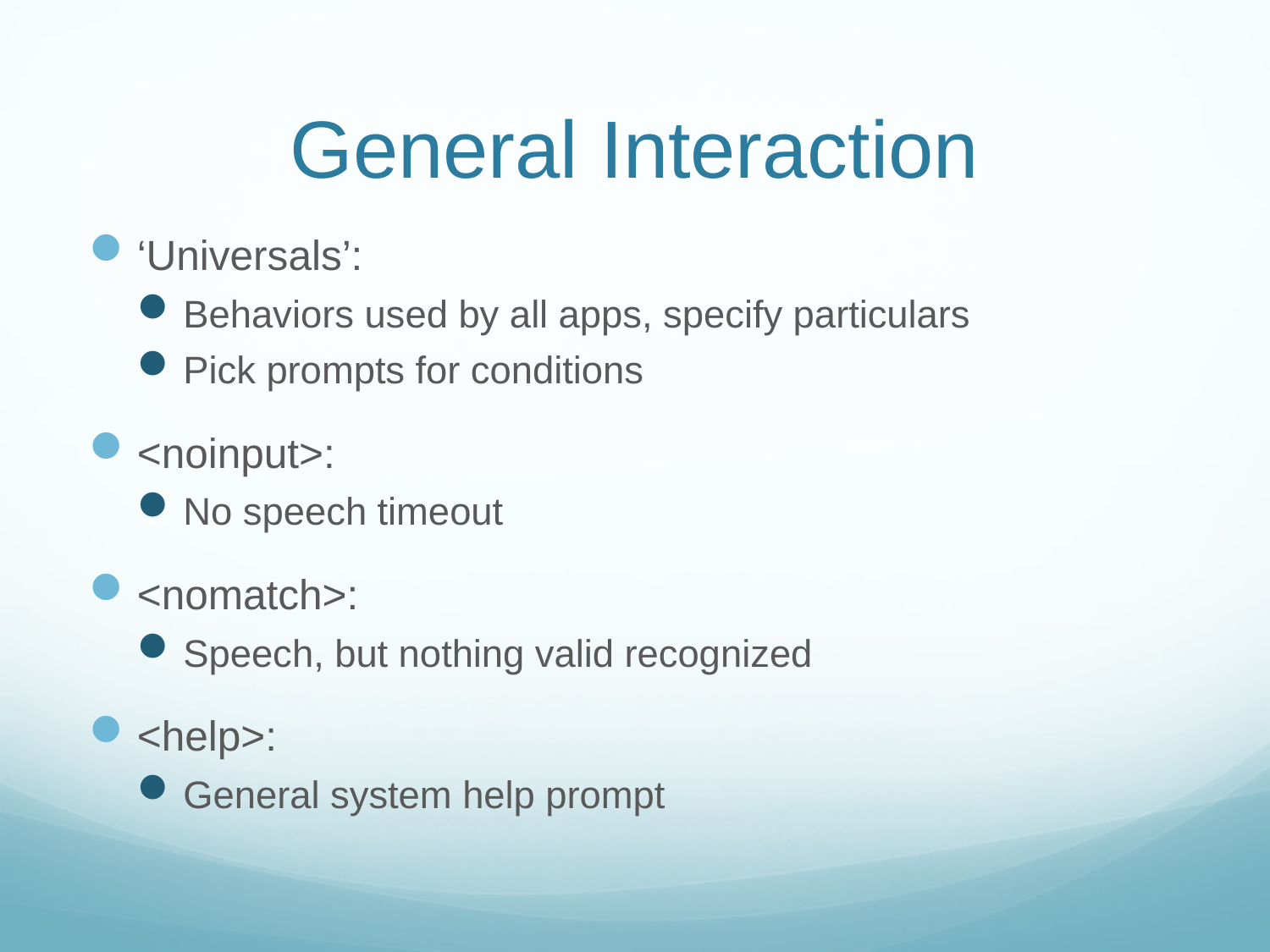

# General Interaction
‘Universals’:
Behaviors used by all apps, specify particulars
Pick prompts for conditions
<noinput>:
No speech timeout
<nomatch>:
Speech, but nothing valid recognized
<help>:
General system help prompt